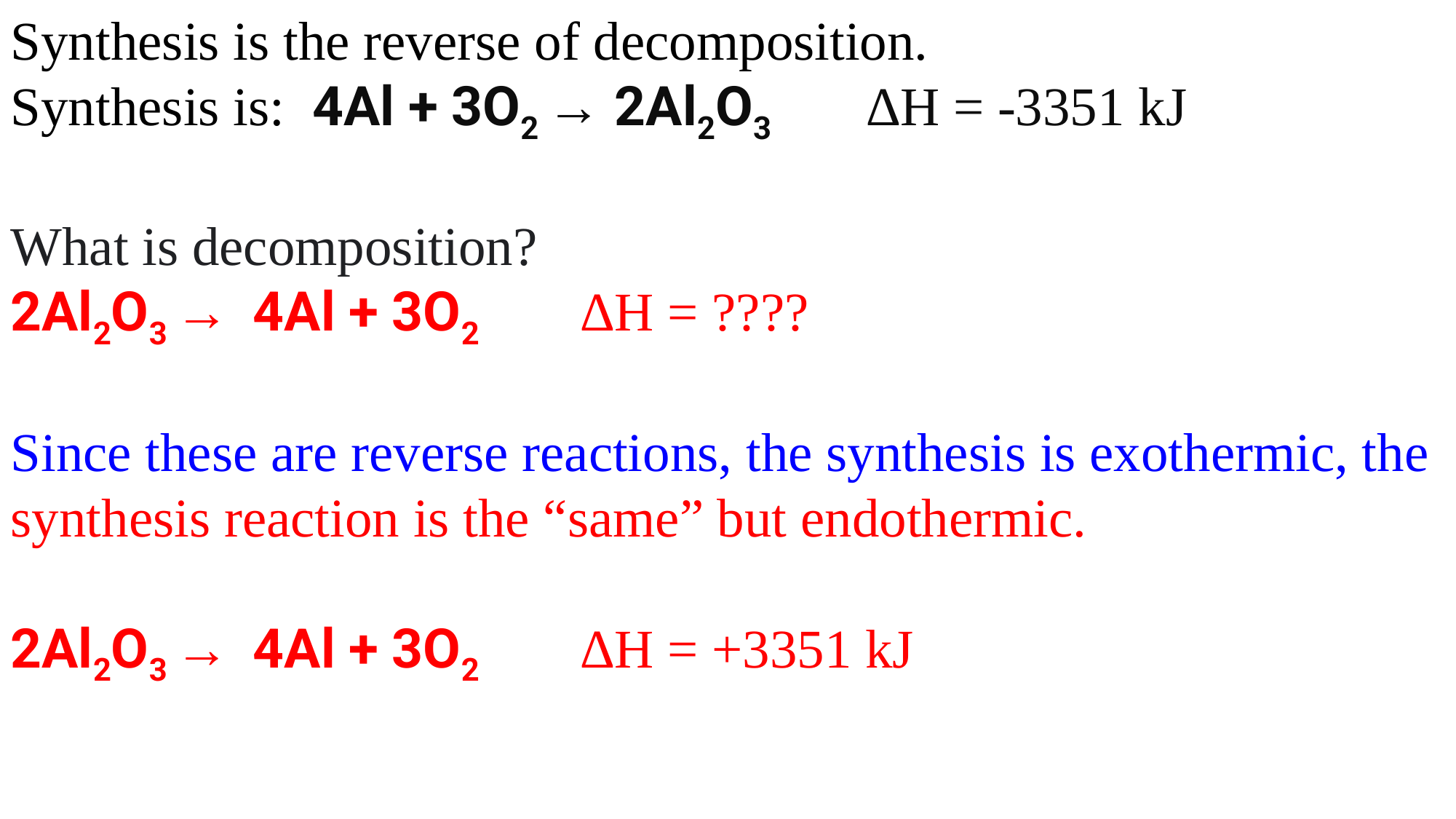

Synthesis is the reverse of decomposition.
Synthesis is:  4Al + 3O2 → 2Al2O3       ∆H = -3351 kJ
What is decomposition?
2Al2O3 →   4Al + 3O2             ∆H = ????

Since these are reverse reactions, the synthesis is exothermic, the synthesis reaction is the “same” but endothermic.

2Al2O3 →   4Al + 3O2             ∆H = +3351 kJ